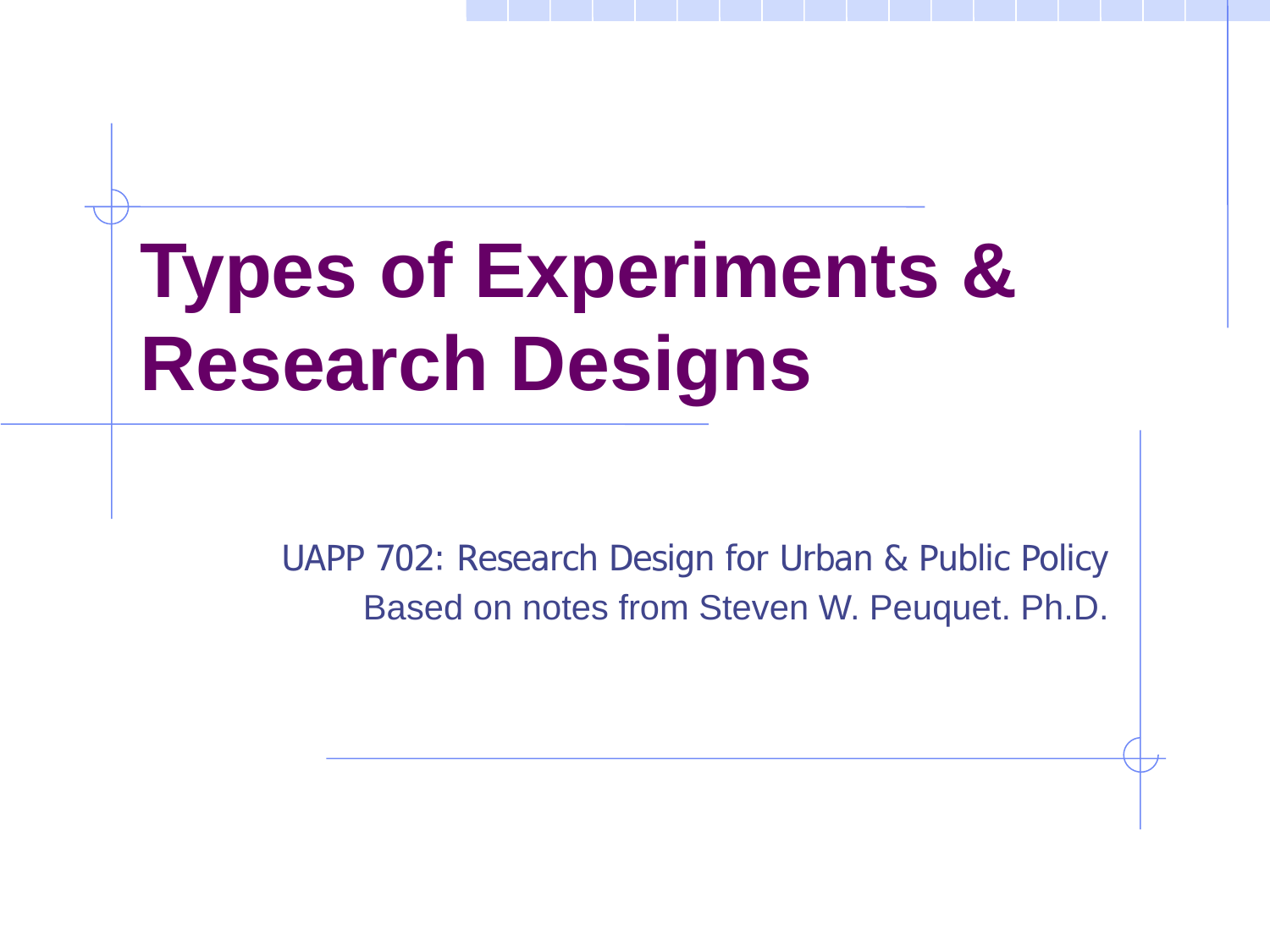

# Types of Experiments & Research Designs
UAPP 702: Research Design for Urban & Public Policy
Based on notes from Steven W. Peuquet. Ph.D.